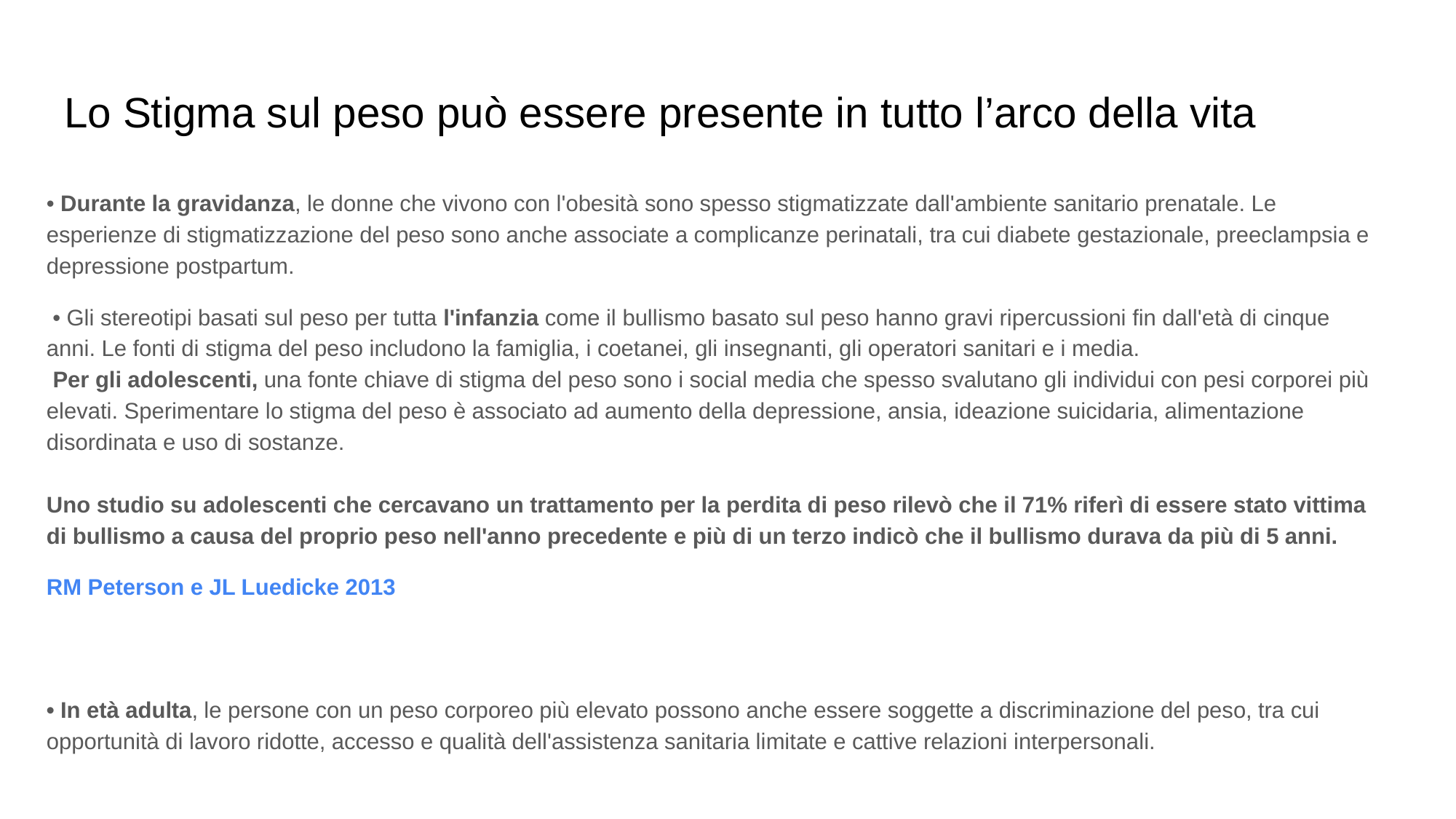

# Lo Stigma sul peso può essere presente in tutto l’arco della vita
• Durante la gravidanza, le donne che vivono con l'obesità sono spesso stigmatizzate dall'ambiente sanitario prenatale. Le esperienze di stigmatizzazione del peso sono anche associate a complicanze perinatali, tra cui diabete gestazionale, preeclampsia e depressione postpartum.
 • Gli stereotipi basati sul peso per tutta l'infanzia come il bullismo basato sul peso hanno gravi ripercussioni fin dall'età di cinque anni. Le fonti di stigma del peso includono la famiglia, i coetanei, gli insegnanti, gli operatori sanitari e i media.
 Per gli adolescenti, una fonte chiave di stigma del peso sono i social media che spesso svalutano gli individui con pesi corporei più elevati. Sperimentare lo stigma del peso è associato ad aumento della depressione, ansia, ideazione suicidaria, alimentazione disordinata e uso di sostanze.

Uno studio su adolescenti che cercavano un trattamento per la perdita di peso rilevò che il 71% riferì di essere stato vittima di bullismo a causa del proprio peso nell'anno precedente e più di un terzo indicò che il bullismo durava da più di 5 anni.
RM Peterson e JL Luedicke 2013

• In età adulta, le persone con un peso corporeo più elevato possono anche essere soggette a discriminazione del peso, tra cui opportunità di lavoro ridotte, accesso e qualità dell'assistenza sanitaria limitate e cattive relazioni interpersonali.